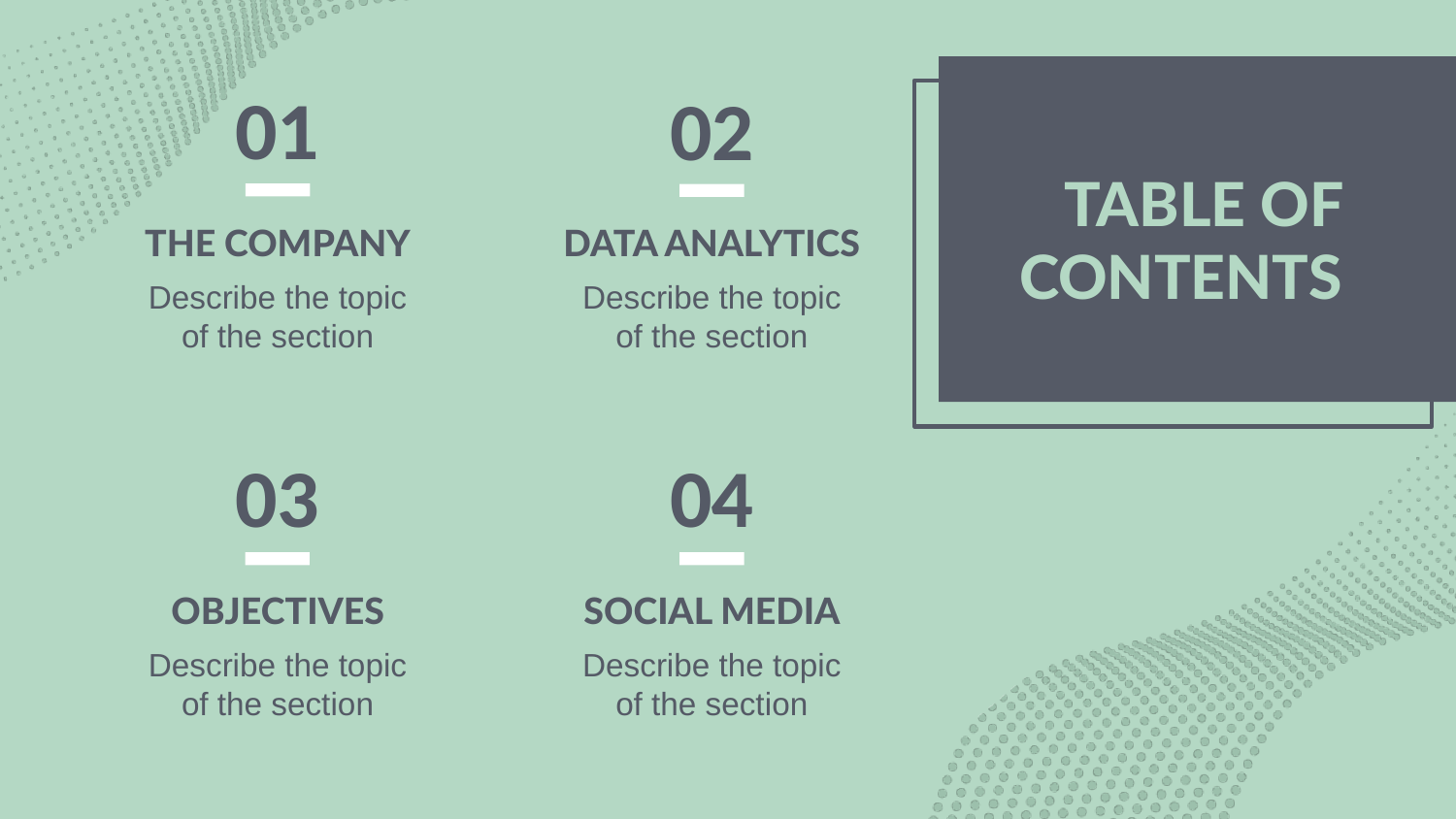

01
02
# TABLE OF CONTENTS

THE COMPANY
DATA ANALYTICS
Describe the topic of the section
Describe the topic of the section
03
04

OBJECTIVES
SOCIAL MEDIA
Describe the topic of the section
Describe the topic of the section